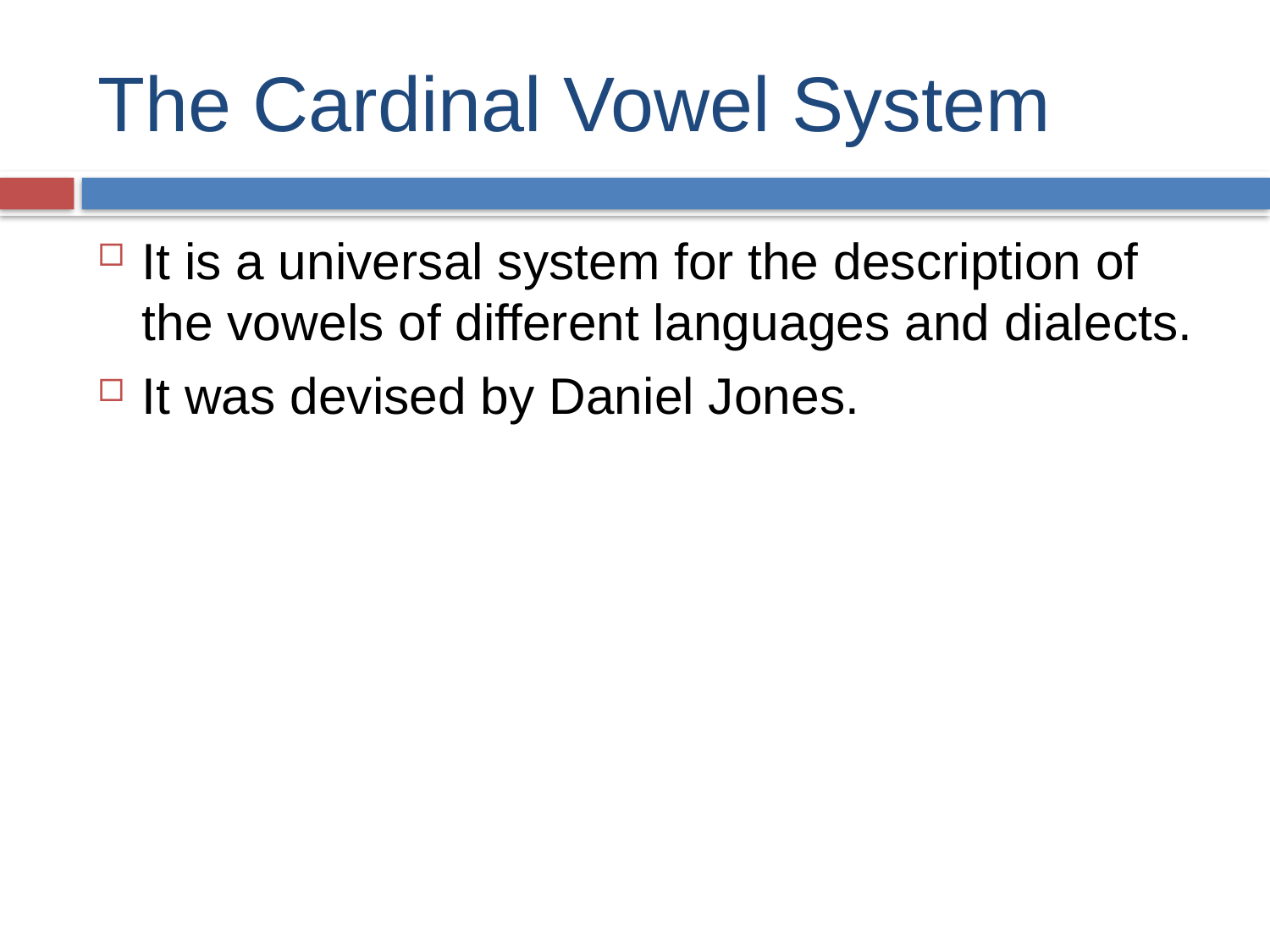

# The Cardinal Vowel System
It is a universal system for the description of the vowels of different languages and dialects.
It was devised by Daniel Jones.